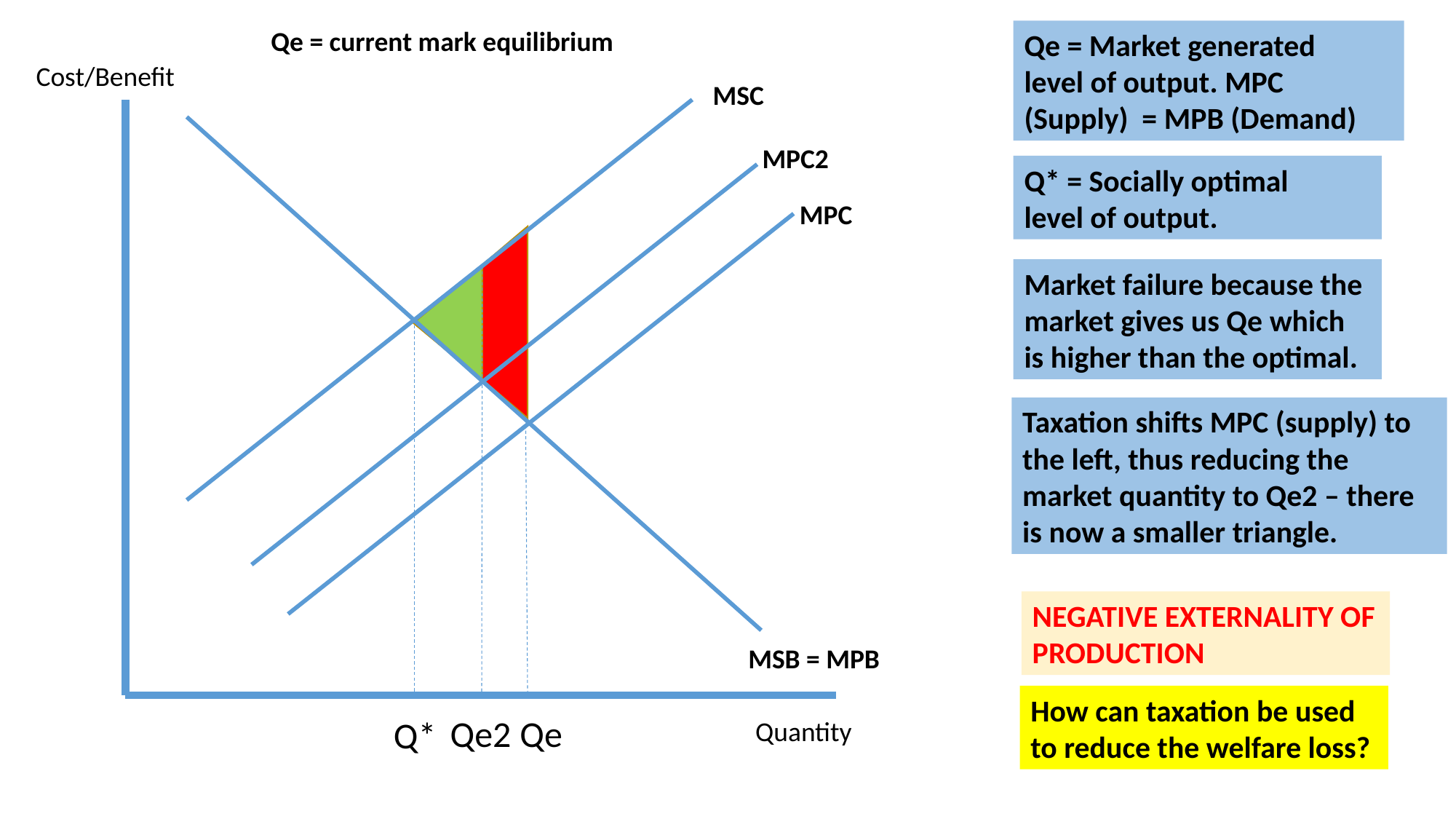

Qe = current mark equilibrium
Qe = Market generated
level of output. MPC (Supply)  = MPB (Demand)
Cost/Benefit
MSC
MPC2
Q* = Socially optimal
level of output.
MPC
Market failure because the
market gives us Qe which
is higher than the optimal.

Taxation shifts MPC (supply) to the left, thus reducing the market quantity to Qe2 – there is now a smaller triangle.
NEGATIVE EXTERNALITY OF PRODUCTION
MSB = MPB
How can taxation be used to reduce the welfare loss?
Qe
Qe2
Q*
Quantity